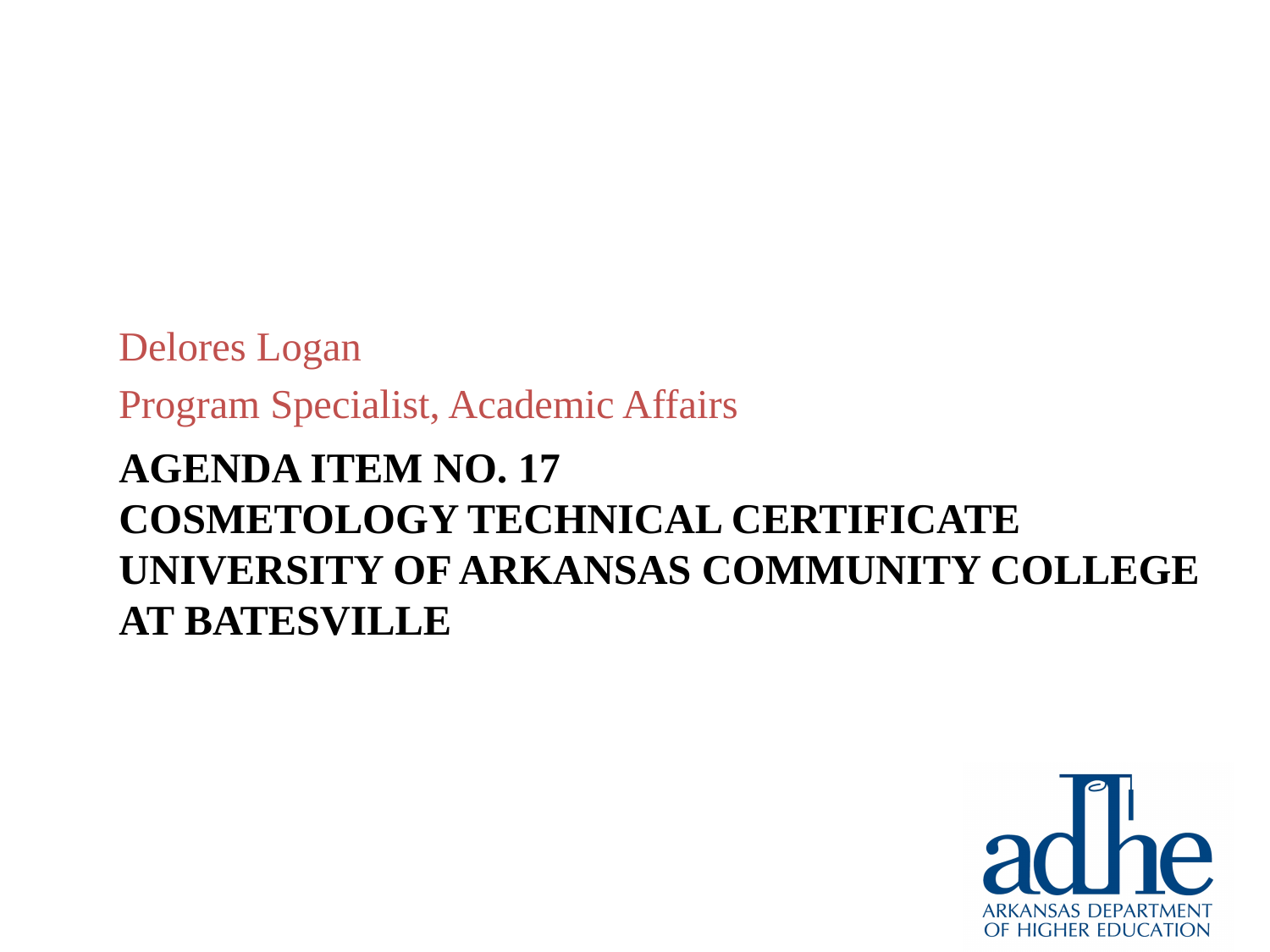

Delores Logan
Program Specialist, Academic Affairs

# Agenda item no. 17 COSMETOLOGY TECHNICAL CERTIFICATE University of Arkansas COMMUNITY COLLEGE at Batesville